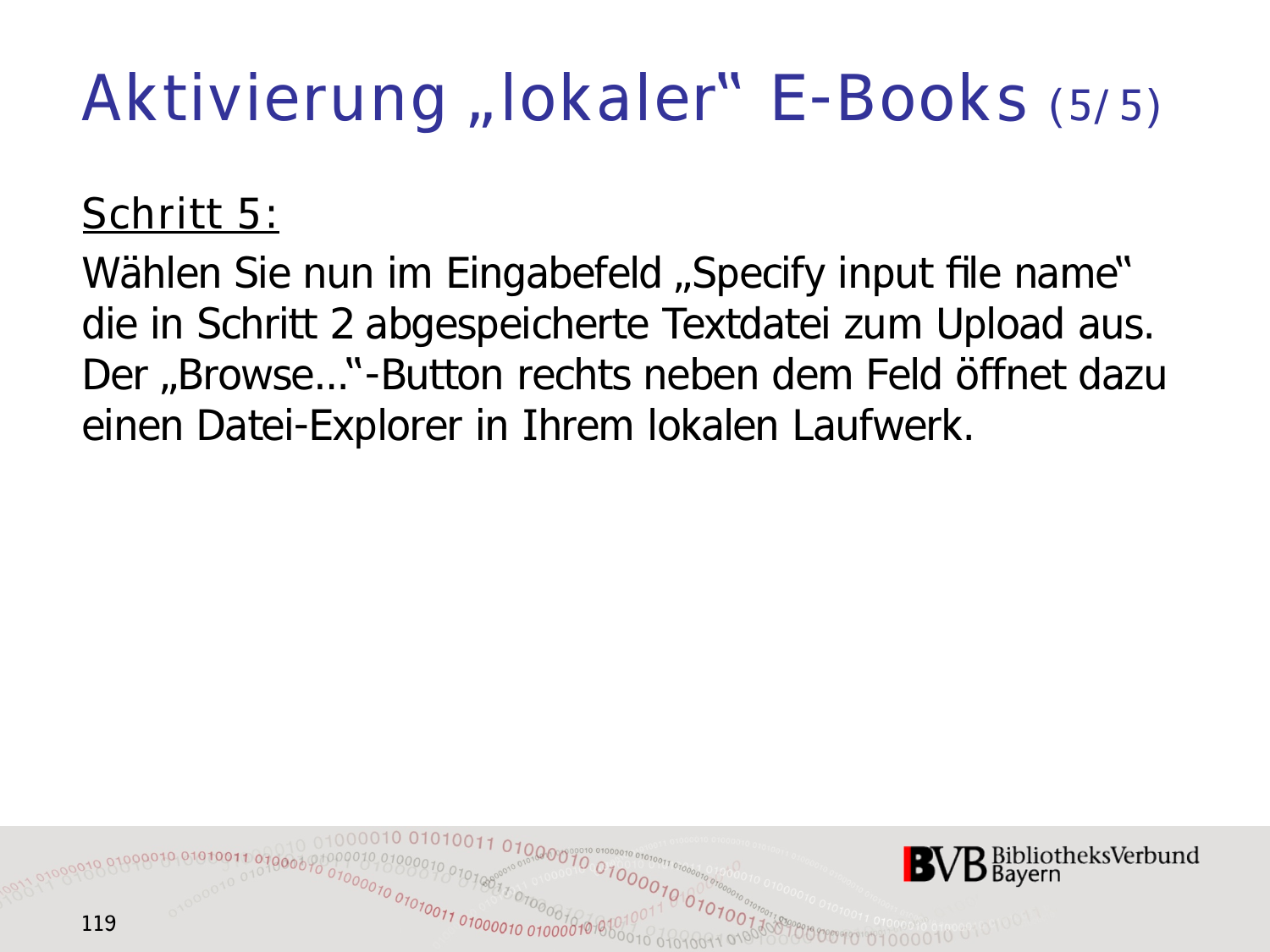

# Aktivierung „lokaler“ E-Books (5/5)
Schritt 5:
Wählen Sie nun im Eingabefeld „Specify input file name“ die in Schritt 2 abgespeicherte Textdatei zum Upload aus. Der „Browse…“-Button rechts neben dem Feld öffnet dazu einen Datei-Explorer in Ihrem lokalen Laufwerk.
119